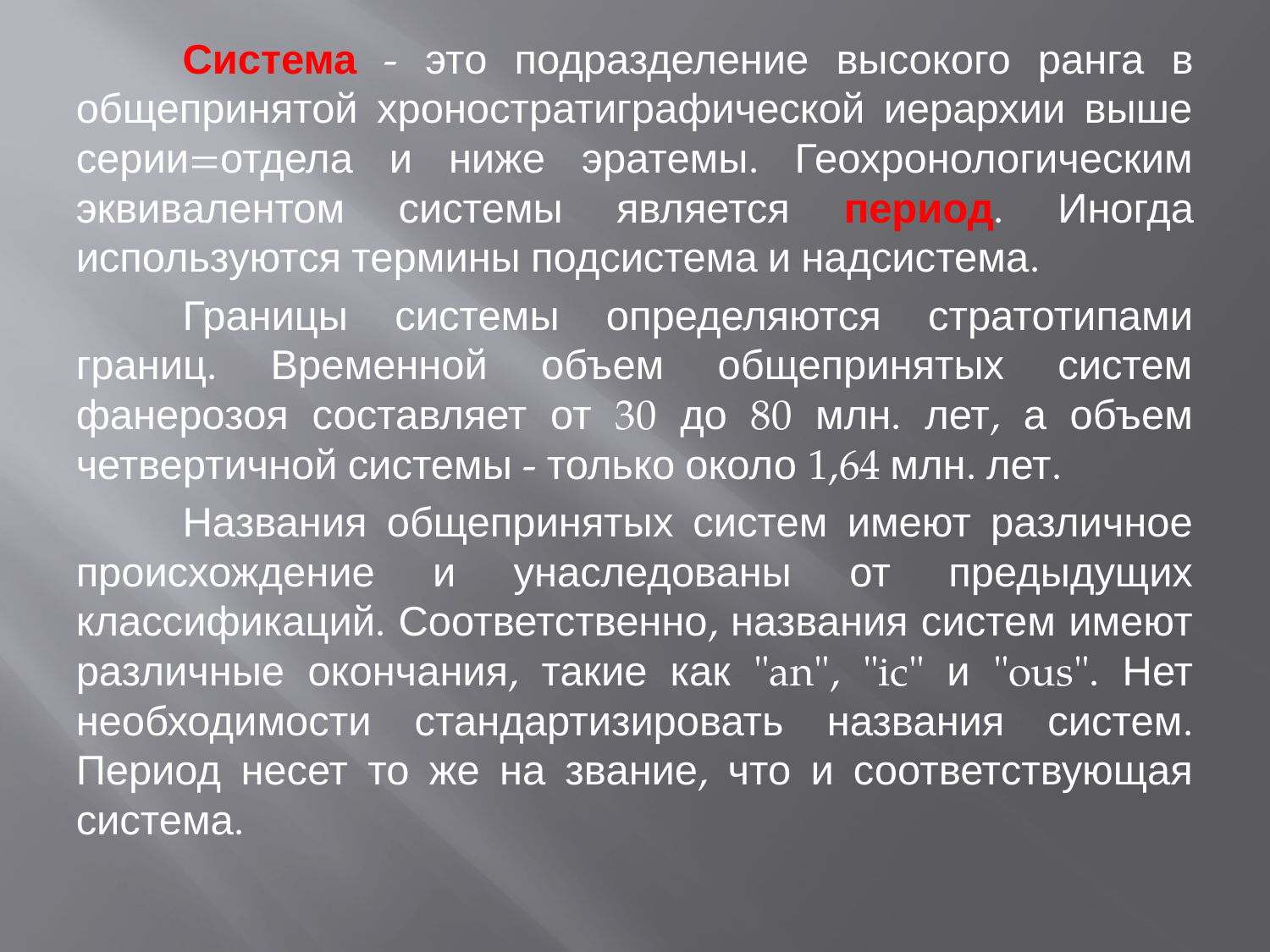

Система - это подразделение высокого ранга в общепринятой хроностратиграфической иерархии выше серии=отдела и ниже эратемы. Геохронологическим эквивалентом системы является период. Иногда используются термины подсистема и надсистема.
	Границы системы определяются стратотипами границ. Временной объем общепринятых систем фанерозоя составляет от 30 до 80 млн. лет, а объем четвертичной системы - только около 1,64 млн. лет.
	Названия общепринятых систем имеют различное происхождение и унаследованы от предыдущих классификаций. Соответственно, названия систем имеют различные окончания, такие как "an", "ic" и "ous". Нет необходимости стандартизировать названия систем. Период несет то же на звание, что и соответствующая система.